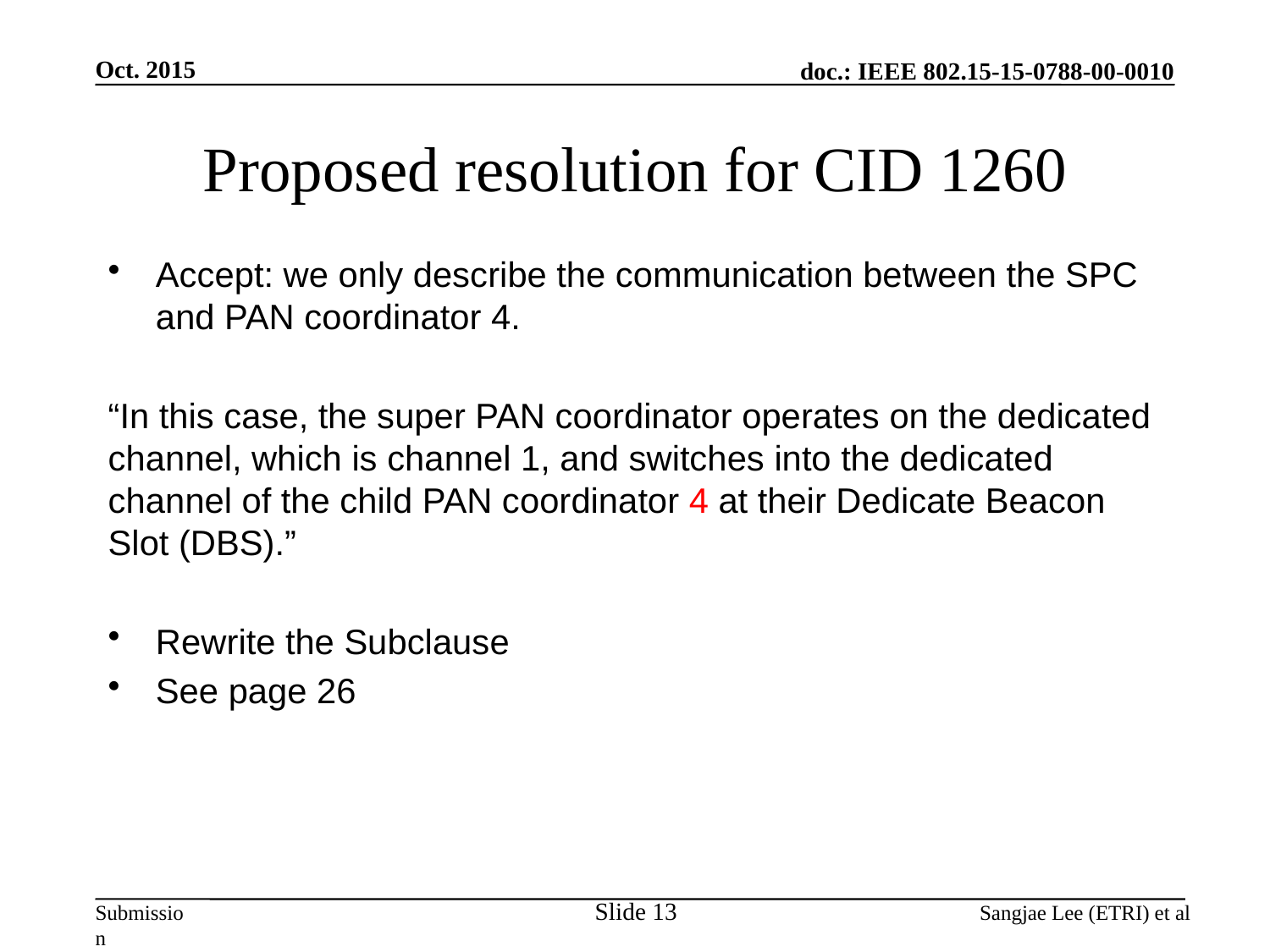

Oct. 2015
# Proposed resolution for CID 1260
Accept: we only describe the communication between the SPC and PAN coordinator 4.

“In this case, the super PAN coordinator operates on the dedicated channel, which is channel 1, and switches into the dedicated channel of the child PAN coordinator 4 at their Dedicate Beacon Slot (DBS).”

Rewrite the Subclause
See page 26

Slide 13
Sangjae Lee (ETRI) et al